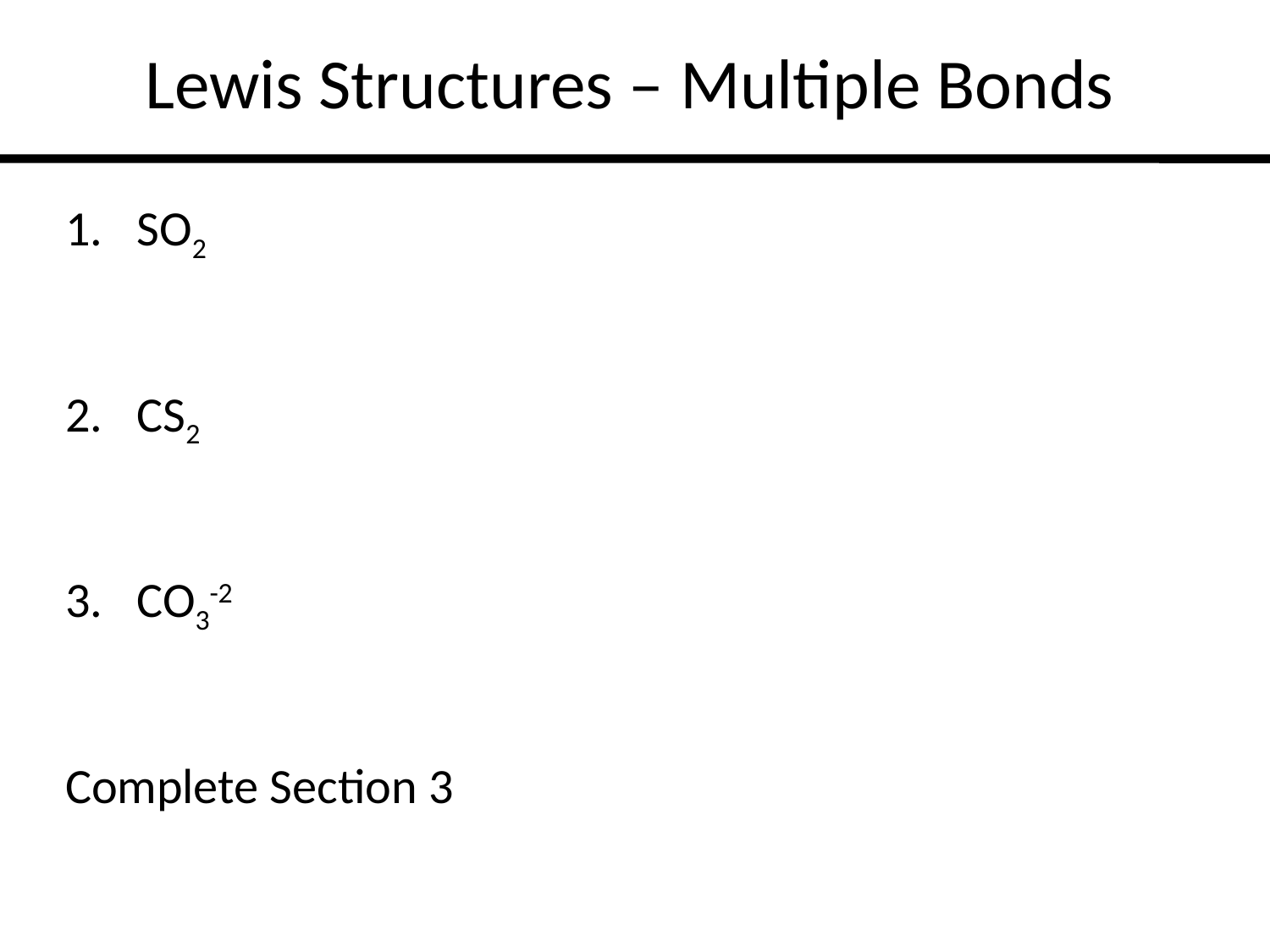

Lewis Structures – Multiple Bonds

SO2

CS2

CO3-2

Complete Section 3